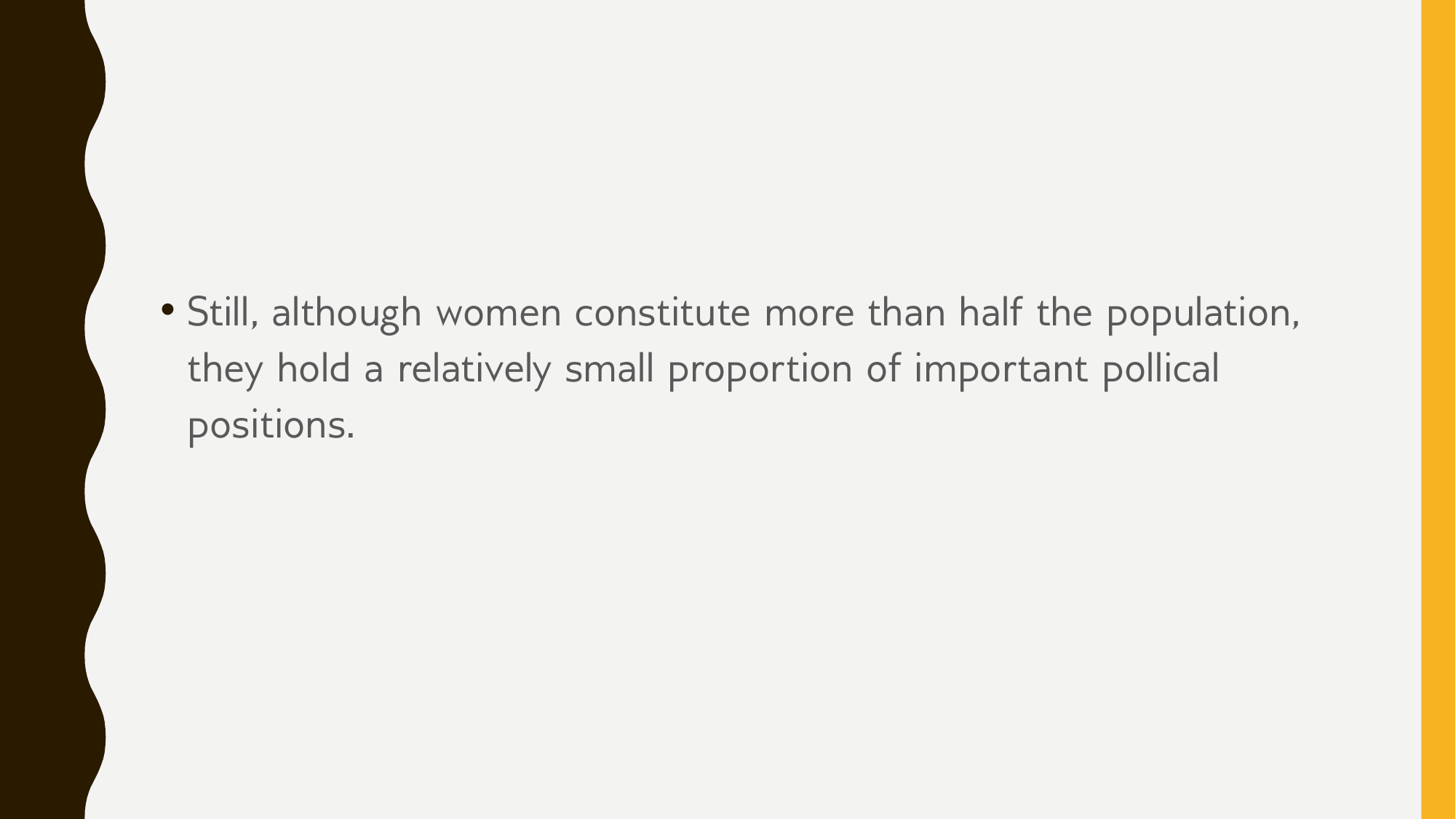

#
Still, although women constitute more than half the population, they hold a relatively small proportion of important pollical positions.